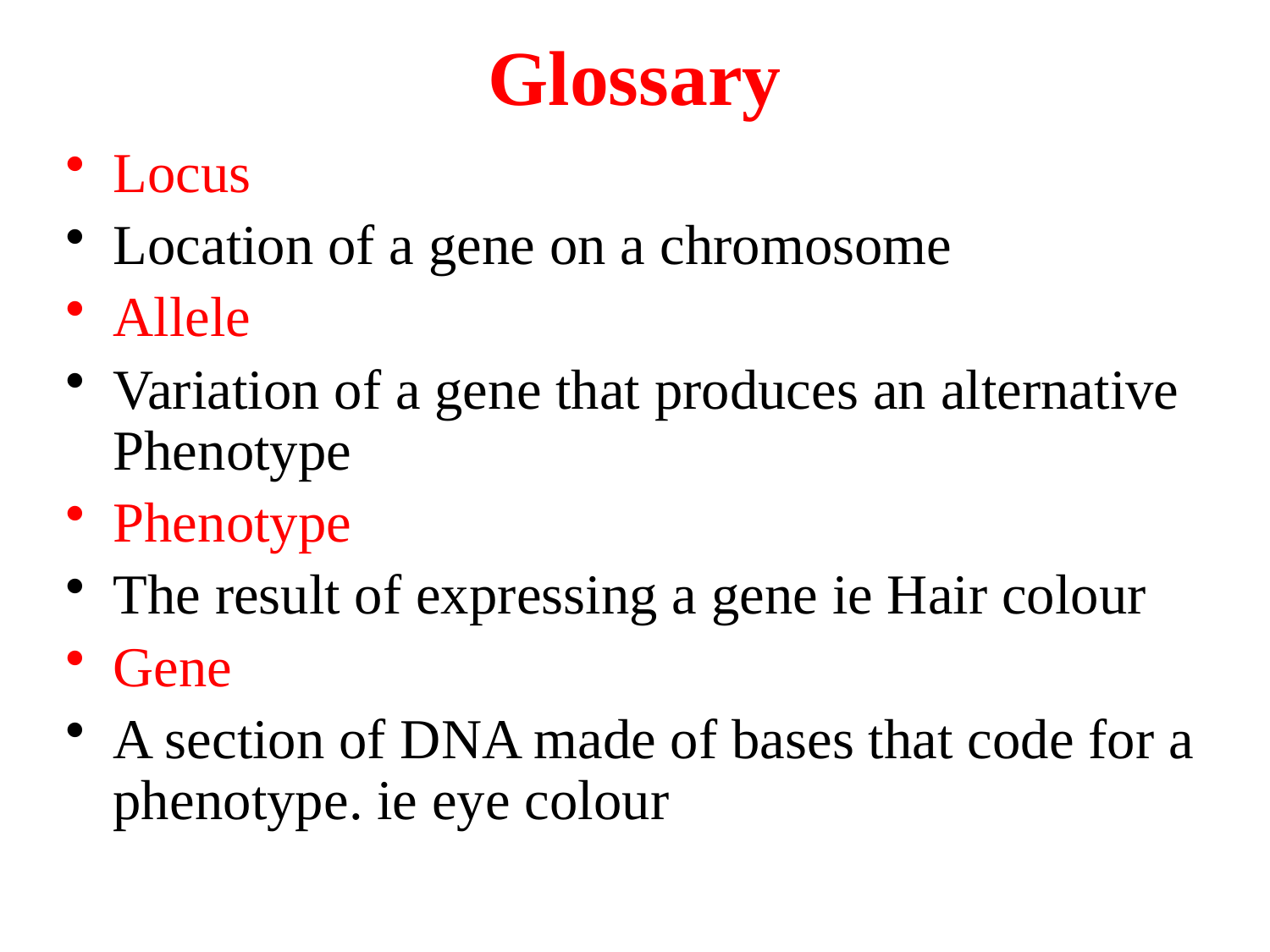

Glossary
Locus
Location of a gene on a chromosome
Allele
Variation of a gene that produces an alternative Phenotype
Phenotype
The result of expressing a gene ie Hair colour
Gene
A section of DNA made of bases that code for a phenotype. ie eye colour